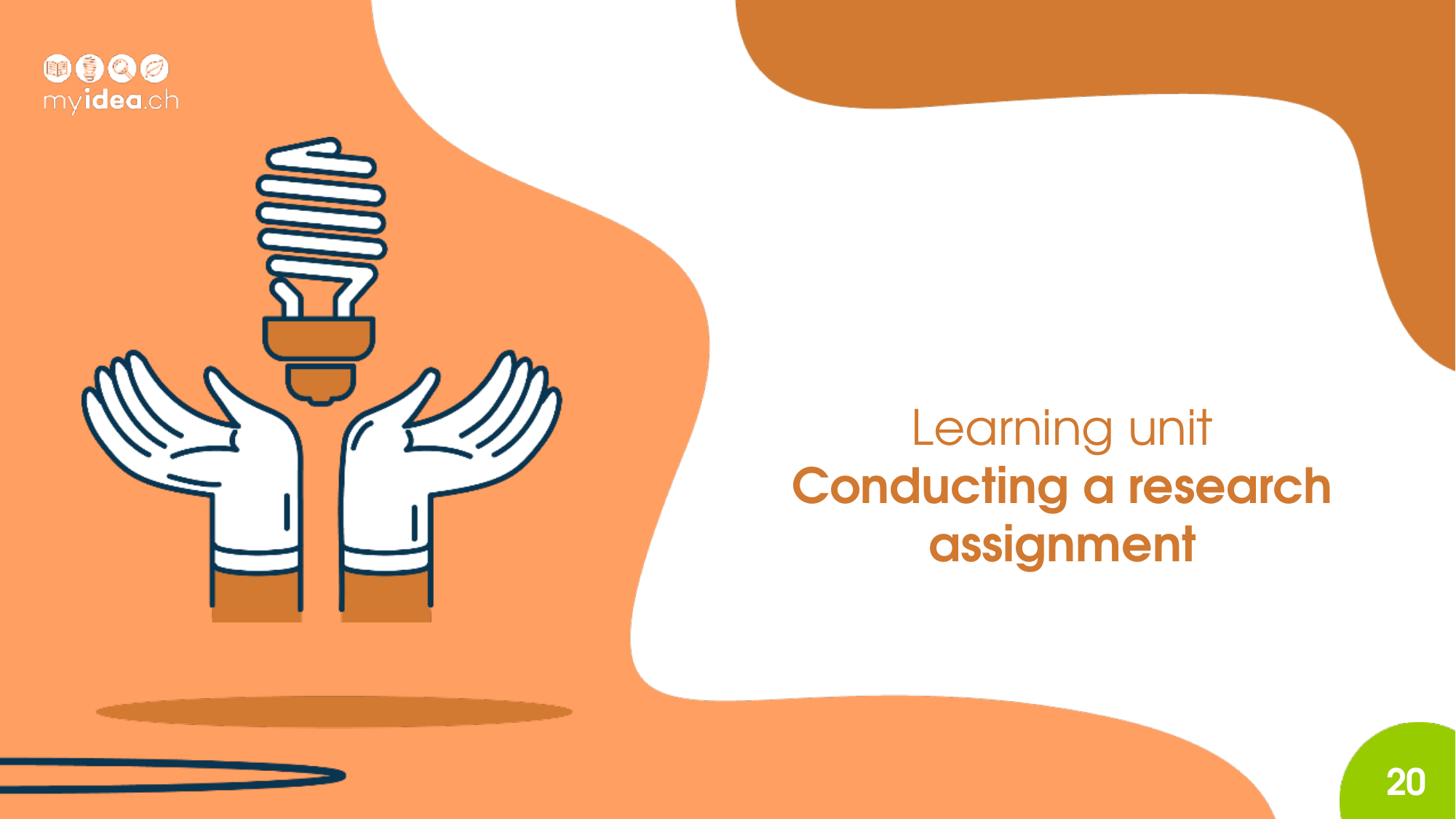

Learning unit
Conducting a research assignment
20